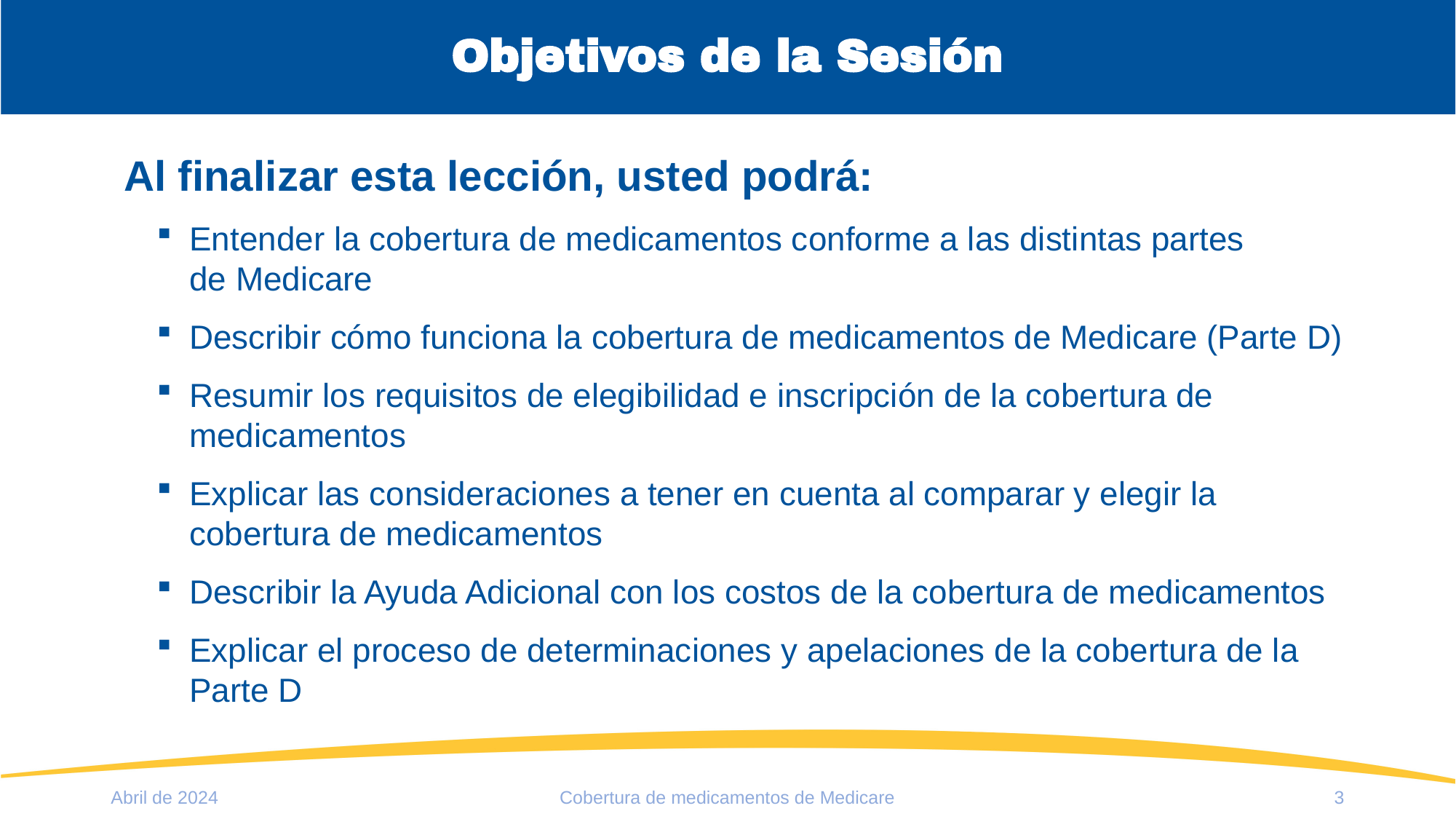

# Objetivos de la Sesión
Al finalizar esta lección, usted podrá:
Entender la cobertura de medicamentos conforme a las distintas partes
de Medicare
Describir cómo funciona la cobertura de medicamentos de Medicare (Parte D)
Resumir los requisitos de elegibilidad e inscripción de la cobertura de medicamentos
Explicar las consideraciones a tener en cuenta al comparar y elegir la cobertura de medicamentos
Describir la Ayuda Adicional con los costos de la cobertura de medicamentos
Explicar el proceso de determinaciones y apelaciones de la cobertura de la Parte D
Abril de 2024
Cobertura de medicamentos de Medicare
3